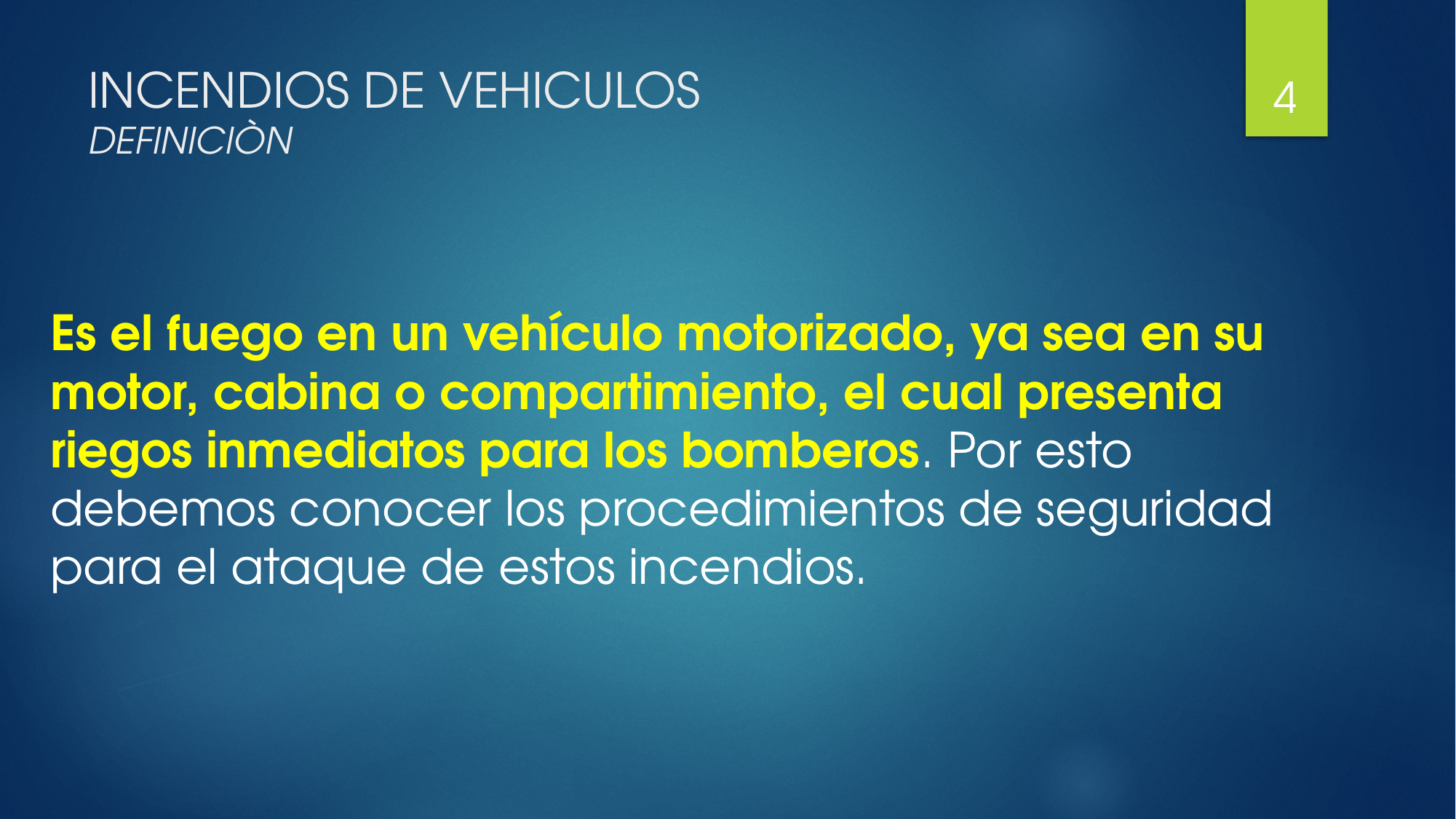

4
# INCENDIOS DE VEHICULOS DEFINICIÒN

Es el fuego en un vehículo motorizado, ya sea en su motor, cabina o compartimiento, el cual presenta riegos inmediatos para los bomberos. Por esto debemos conocer los procedimientos de seguridad para el ataque de estos incendios.